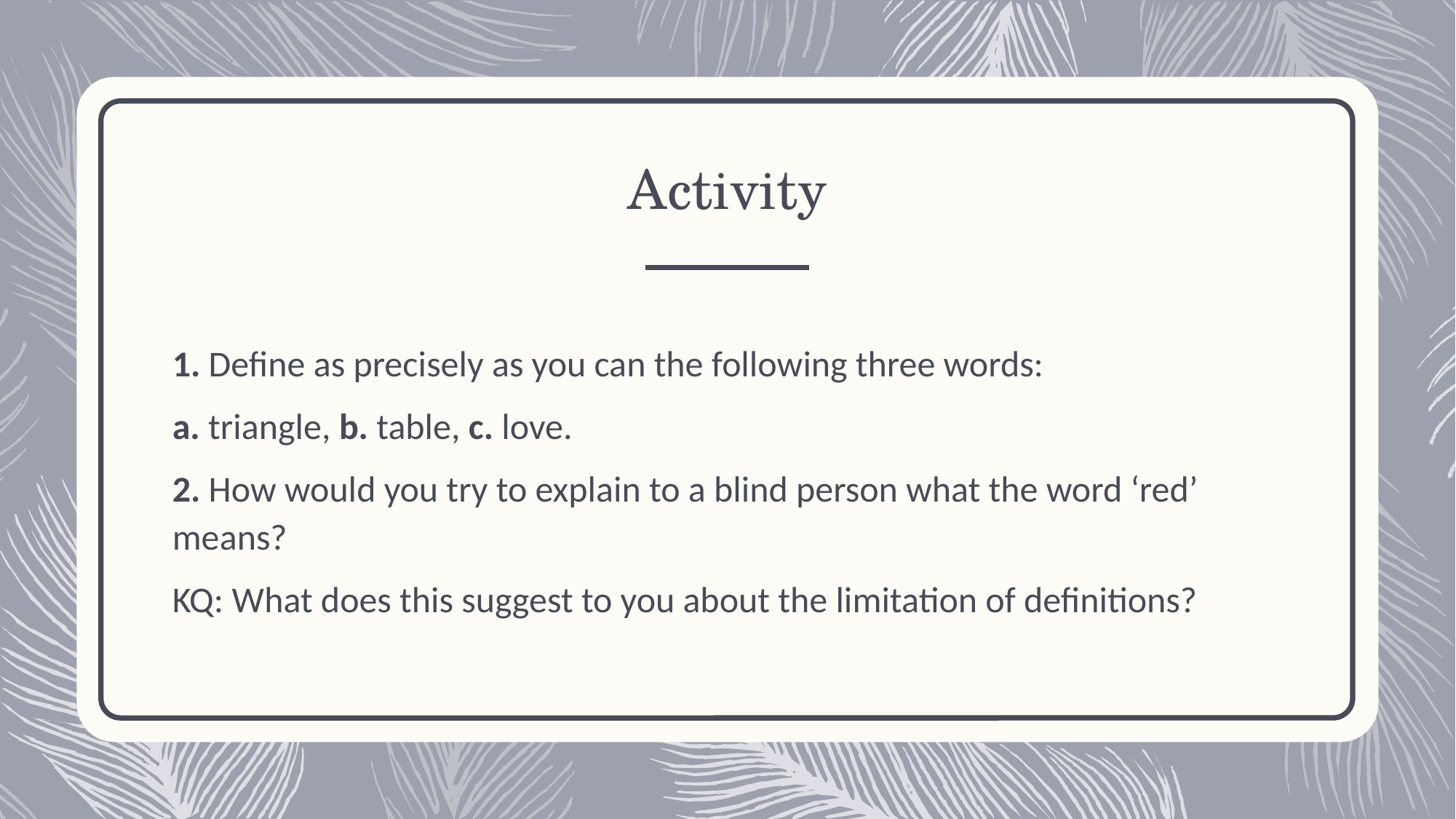

# Activity
1. Define as precisely as you can the following three words:
a. triangle, b. table, c. love.
2. How would you try to explain to a blind person what the word ‘red’ means?
KQ: What does this suggest to you about the limitation of definitions?